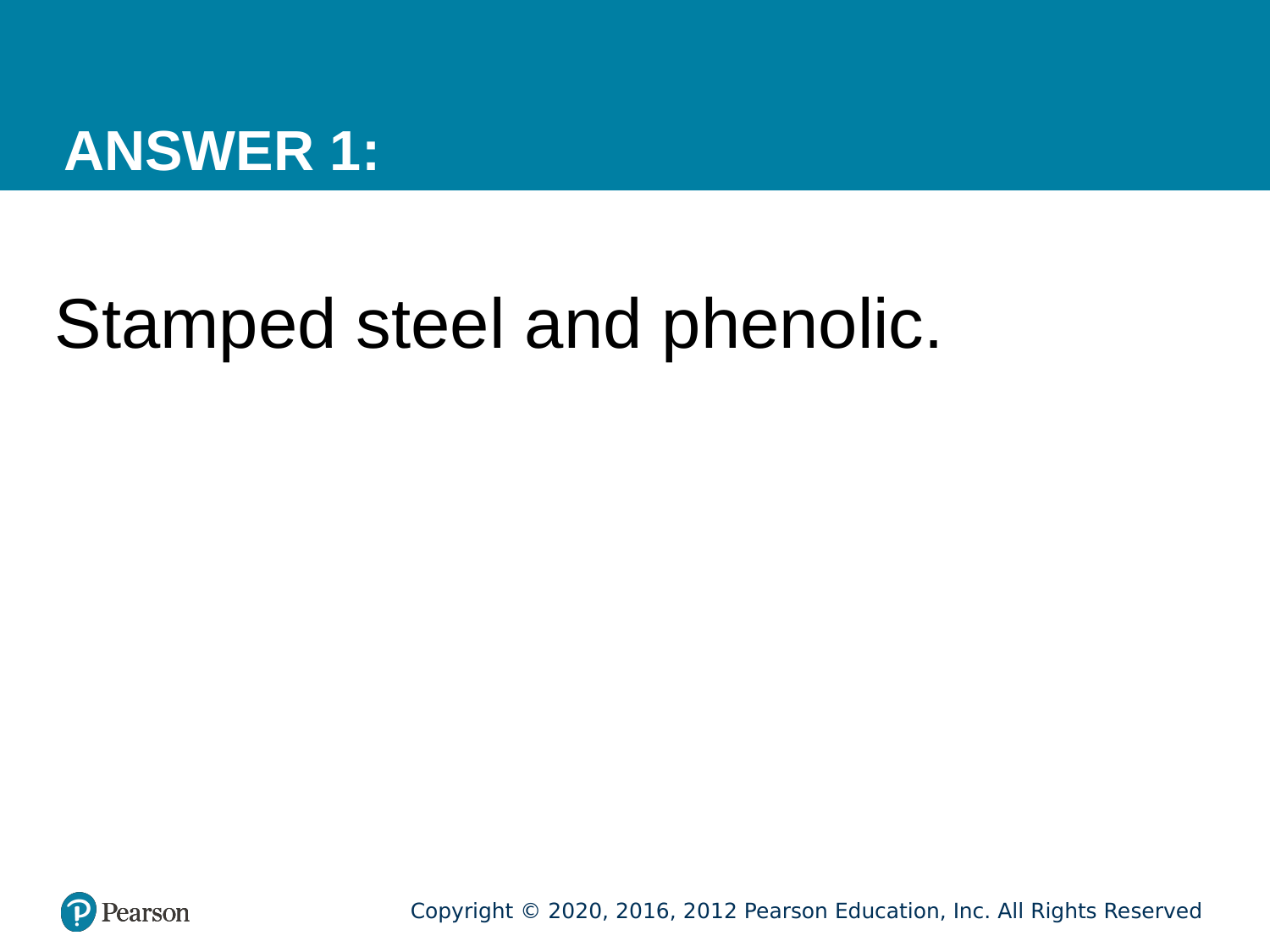

# ANSWER 1:
Stamped steel and phenolic.